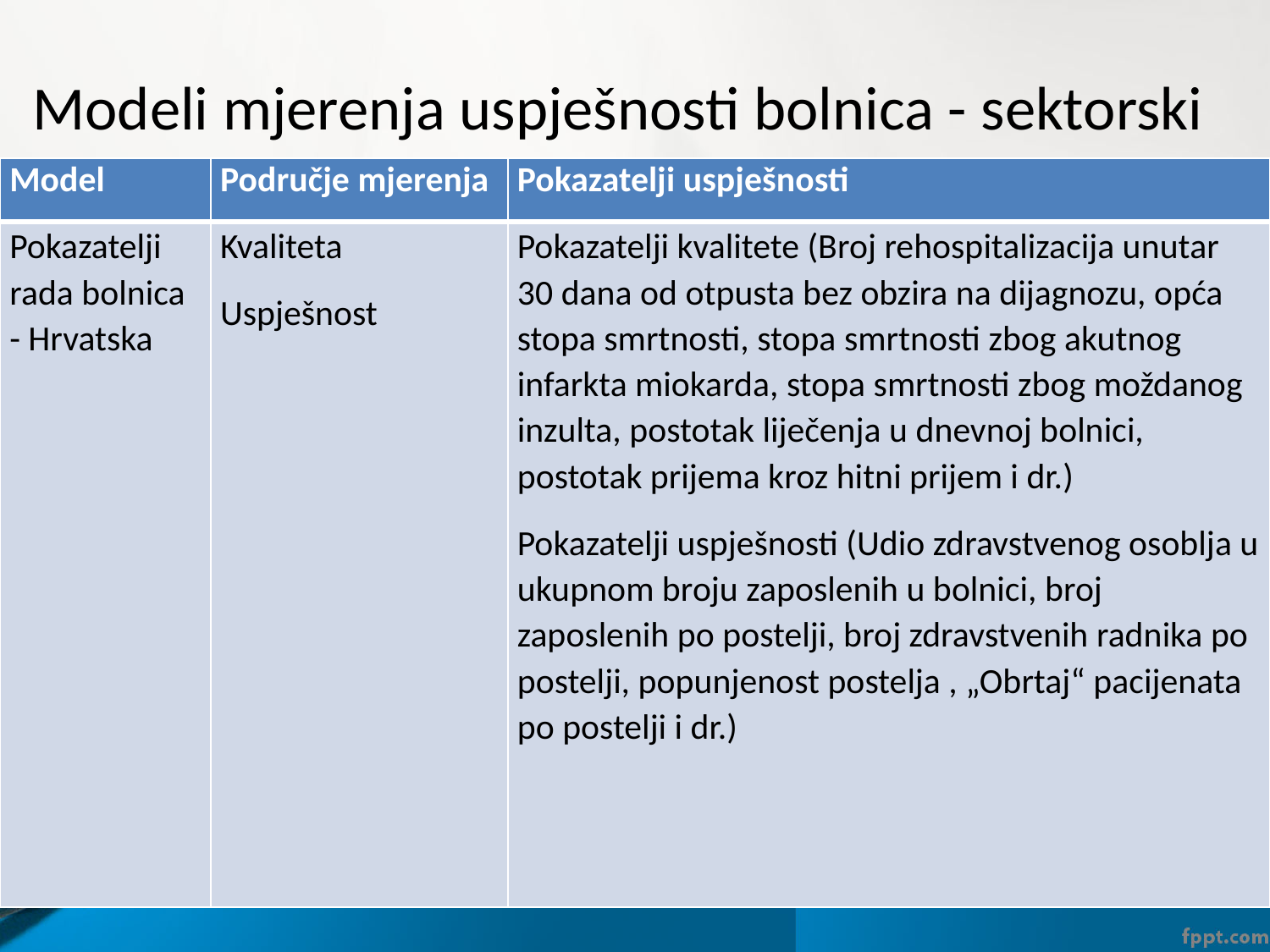

# Modeli mjerenja uspješnosti bolnica - sektorski
| Model | Područje mjerenja | Pokazatelji uspješnosti |
| --- | --- | --- |
| Pokazatelji rada bolnica - Hrvatska | Kvaliteta Uspješnost | Pokazatelji kvalitete (Broj rehospitalizacija unutar 30 dana od otpusta bez obzira na dijagnozu, opća stopa smrtnosti, stopa smrtnosti zbog akutnog infarkta miokarda, stopa smrtnosti zbog moždanog inzulta, postotak liječenja u dnevnoj bolnici, postotak prijema kroz hitni prijem i dr.) Pokazatelji uspješnosti (Udio zdravstvenog osoblja u ukupnom broju zaposlenih u bolnici, broj zaposlenih po postelji, broj zdravstvenih radnika po postelji, popunjenost postelja , „Obrtaj“ pacijenata po postelji i dr.) |